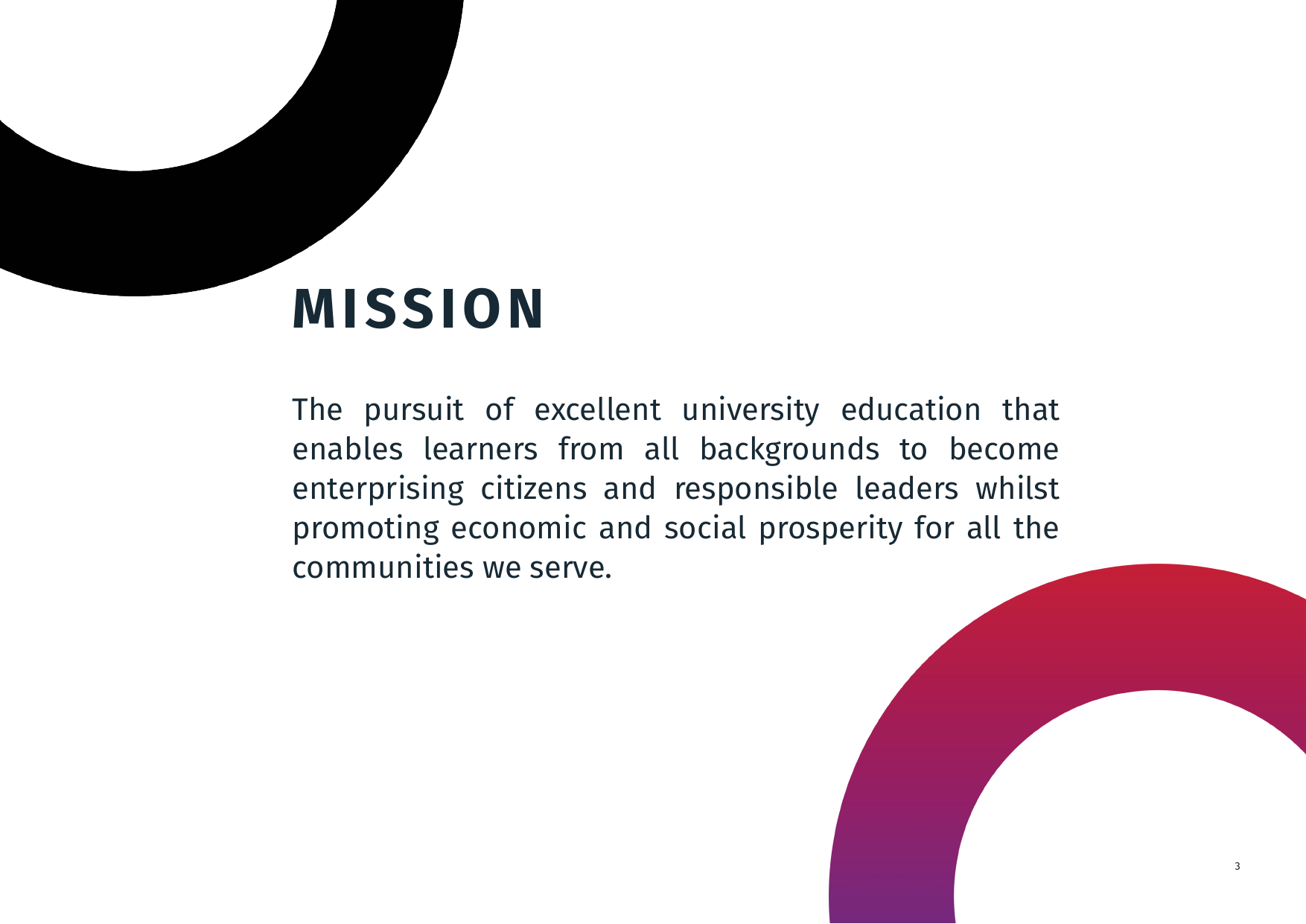

MISSION

The pursuit of excellent university education that enables learners from all backgrounds to become enterprising citizens and responsible leaders whilst promoting economic and social prosperity for all the communities we serve.
3